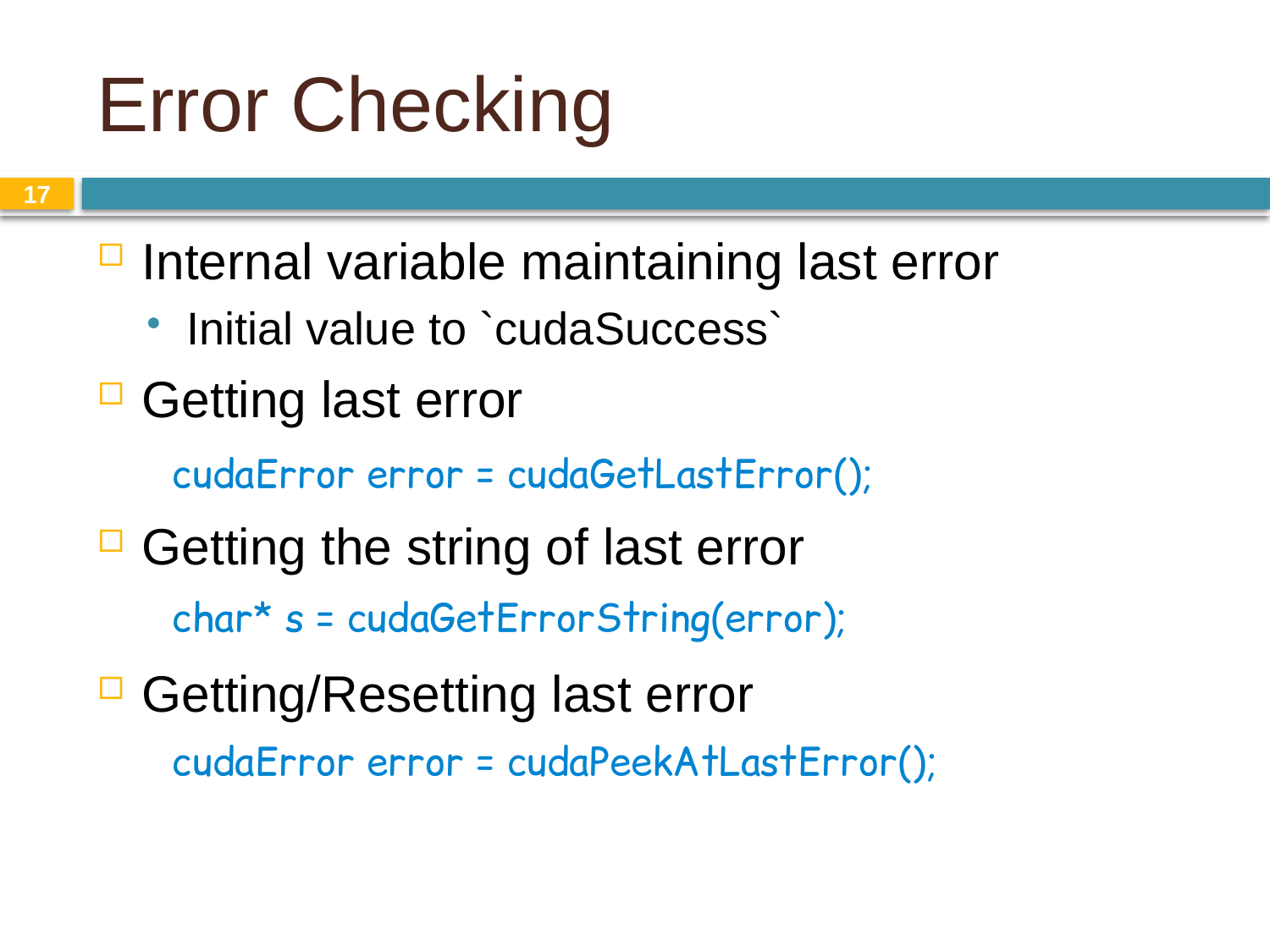

# Error Checking
17
Internal variable maintaining last error
Initial value to `cudaSuccess`
Getting last error

Getting the string of last error

Getting/Resetting last error

cudaError error = cudaGetLastError();
char* s = cudaGetErrorString(error);
cudaError error = cudaPeekAtLastError();